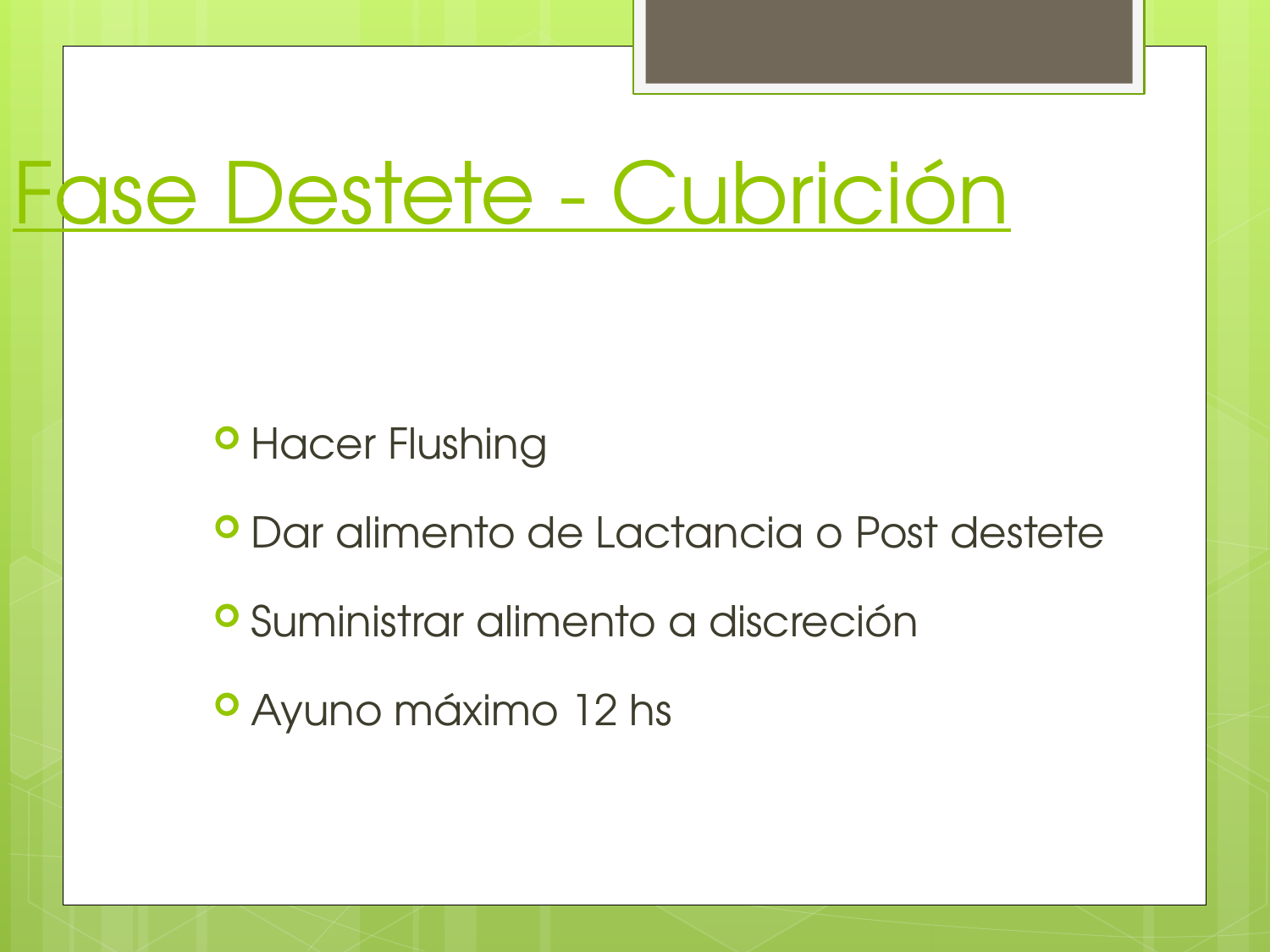

Fase Destete - Cubrición

Hacer Flushing

Dar alimento de Lactancia o Post destete

Suministrar alimento a discreción

Ayuno máximo 12 hs